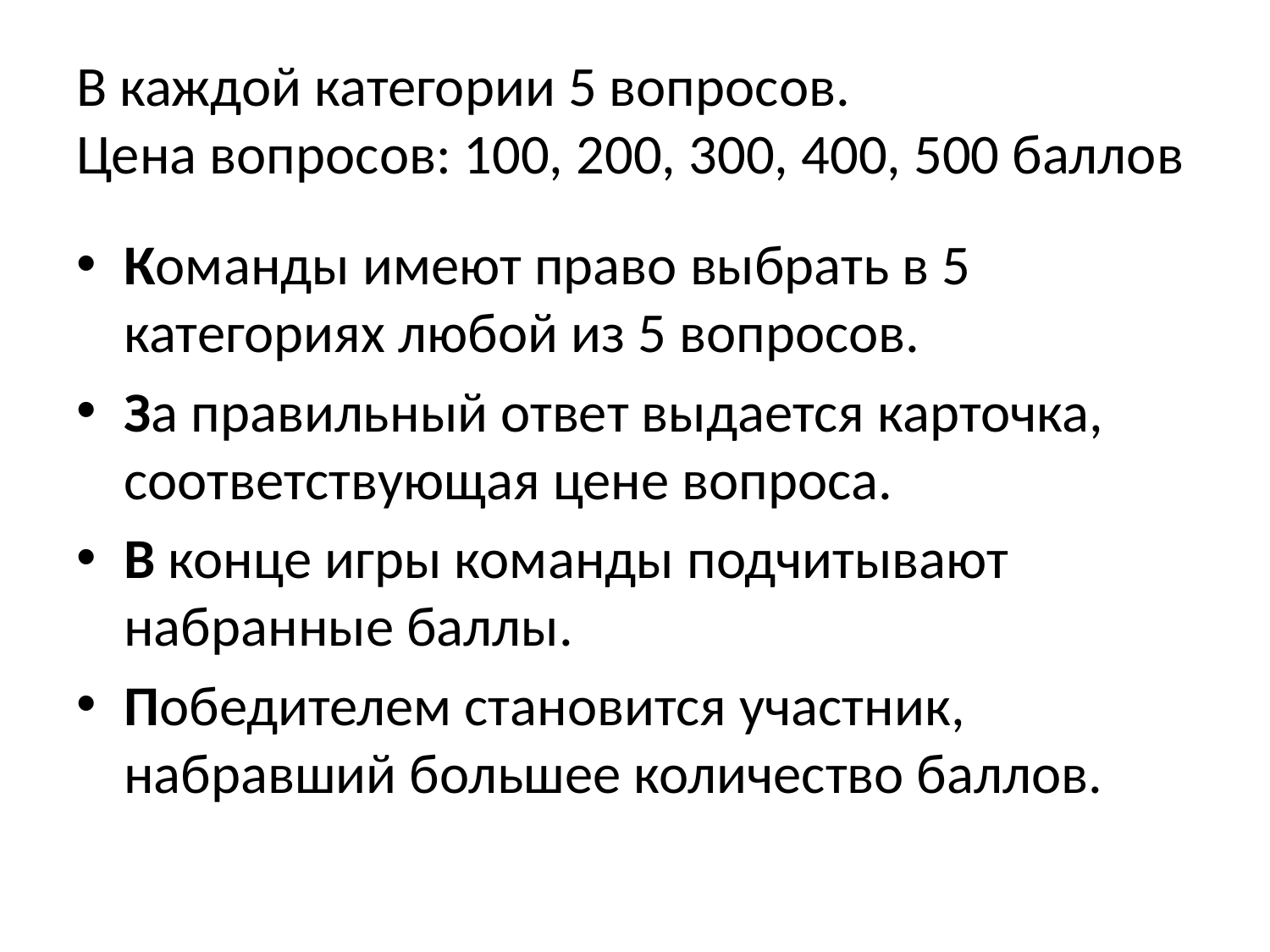

# В каждой категории 5 вопросов. Цена вопросов: 100, 200, 300, 400, 500 баллов
Команды имеют право выбрать в 5 категориях любой из 5 вопросов.
За правильный ответ выдается карточка, соответствующая цене вопроса.
В конце игры команды подчитывают набранные баллы.
Победителем становится участник, набравший большее количество баллов.